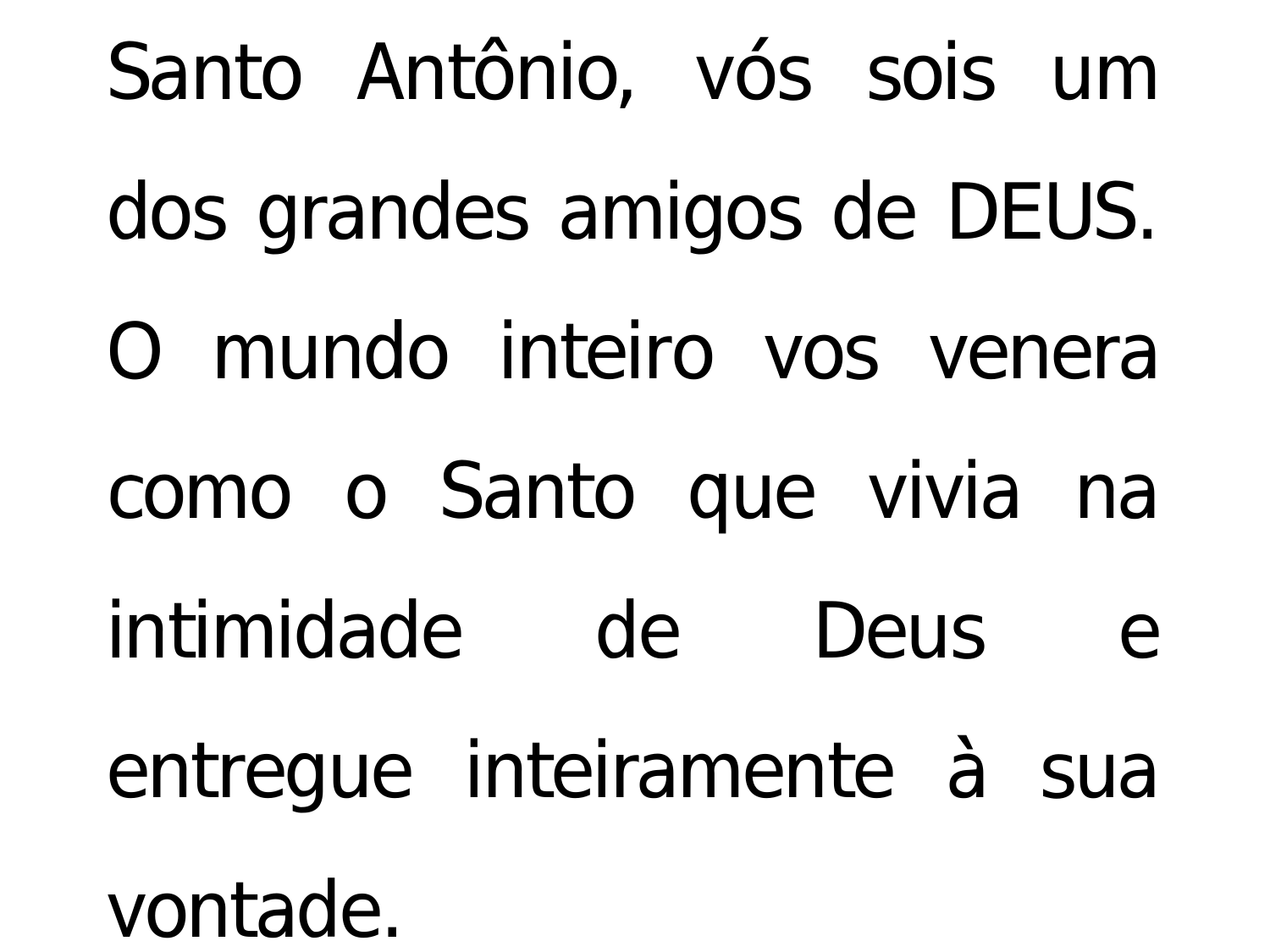

# Santo Antônio, vós sois um dos grandes amigos de DEUS. O mundo inteiro vos venera como o Santo que vivia na intimidade de Deus e entregue inteiramente à sua vontade.